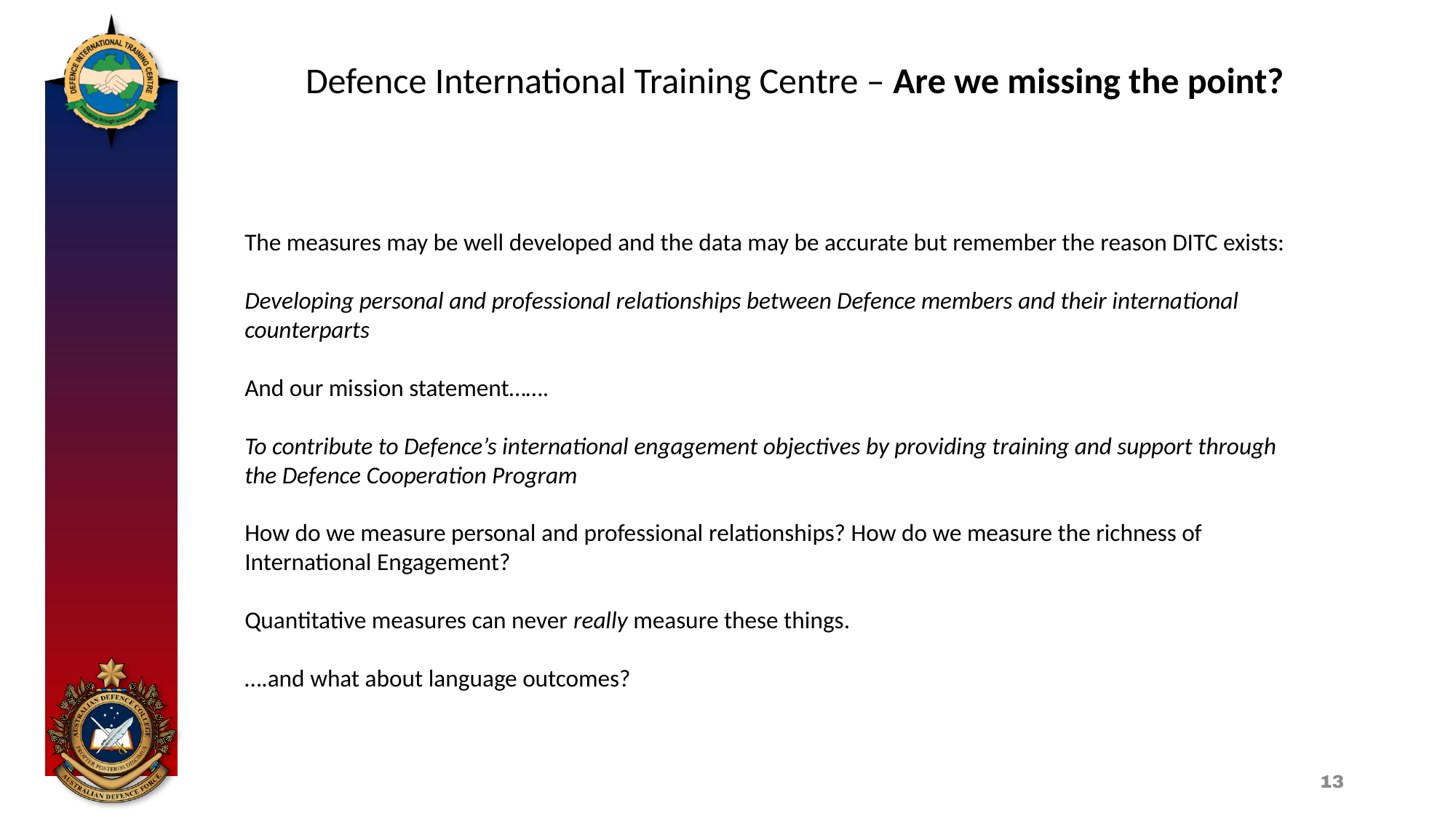

Defence International Training Centre – Are we missing the point?

The measures may be well developed and the data may be accurate but remember the reason DITC exists:

Developing personal and professional relationships between Defence members and their international counterparts

And our mission statement…….

To contribute to Defence’s international engagement objectives by providing training and support through the Defence Cooperation Program

How do we measure personal and professional relationships? How do we measure the richness of International Engagement?

Quantitative measures can never really measure these things.

….and what about language outcomes?

13